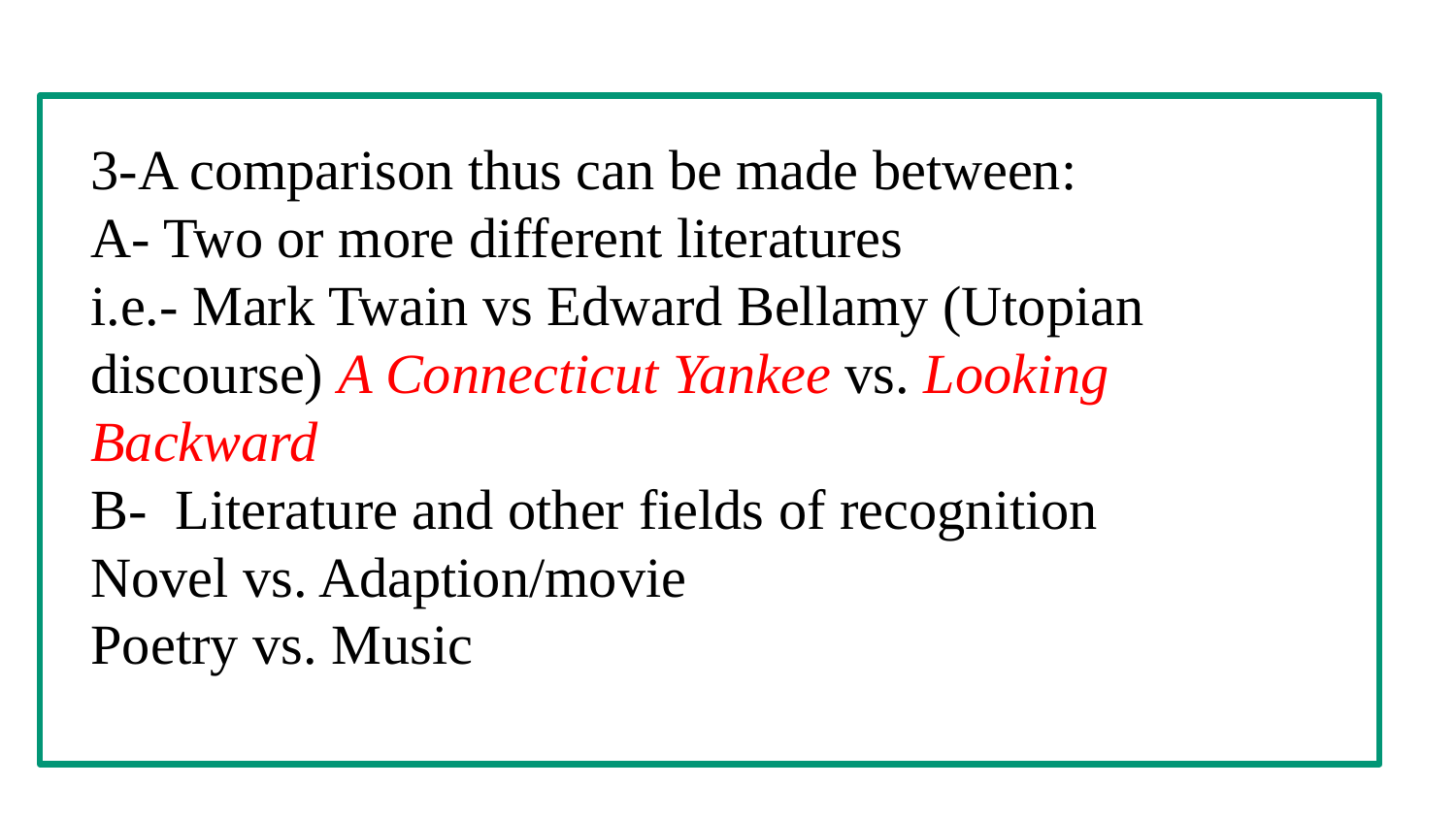

# 3-A comparison thus can be made between: A- Two or more different literatures i.e.- Mark Twain vs Edward Bellamy (Utopian discourse) A Connecticut Yankee vs. Looking Backward B-  Literature and other fields of recognition Novel vs. Adaption/movie Poetry vs. Music